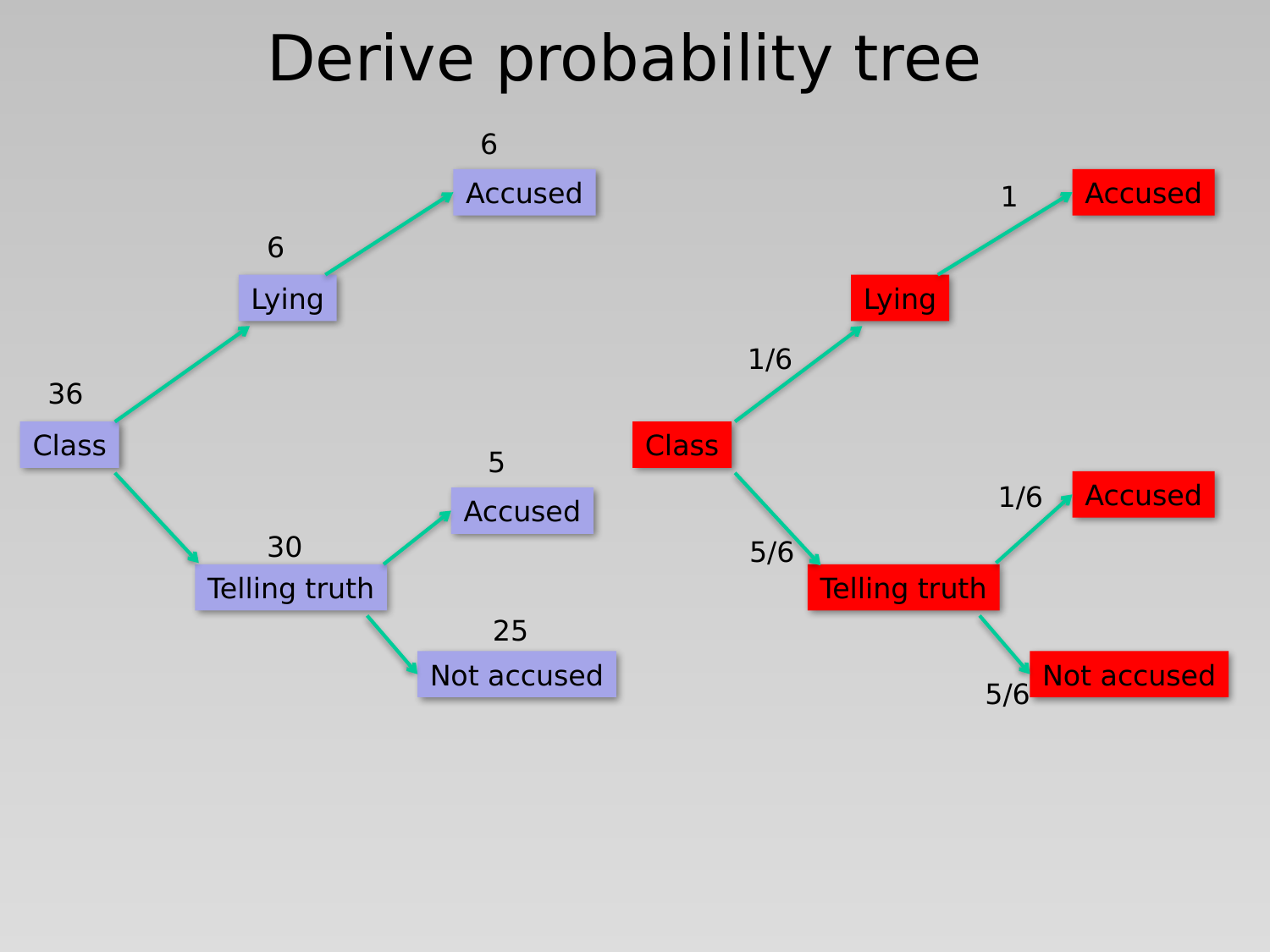

# Derive probability tree
6
Accused
Accused
1
6
Lying
Lying
1/6
36
Class
Class
5
Accused
1/6
Accused
30
5/6
Telling truth
Telling truth
25
Not accused
Not accused
5/6